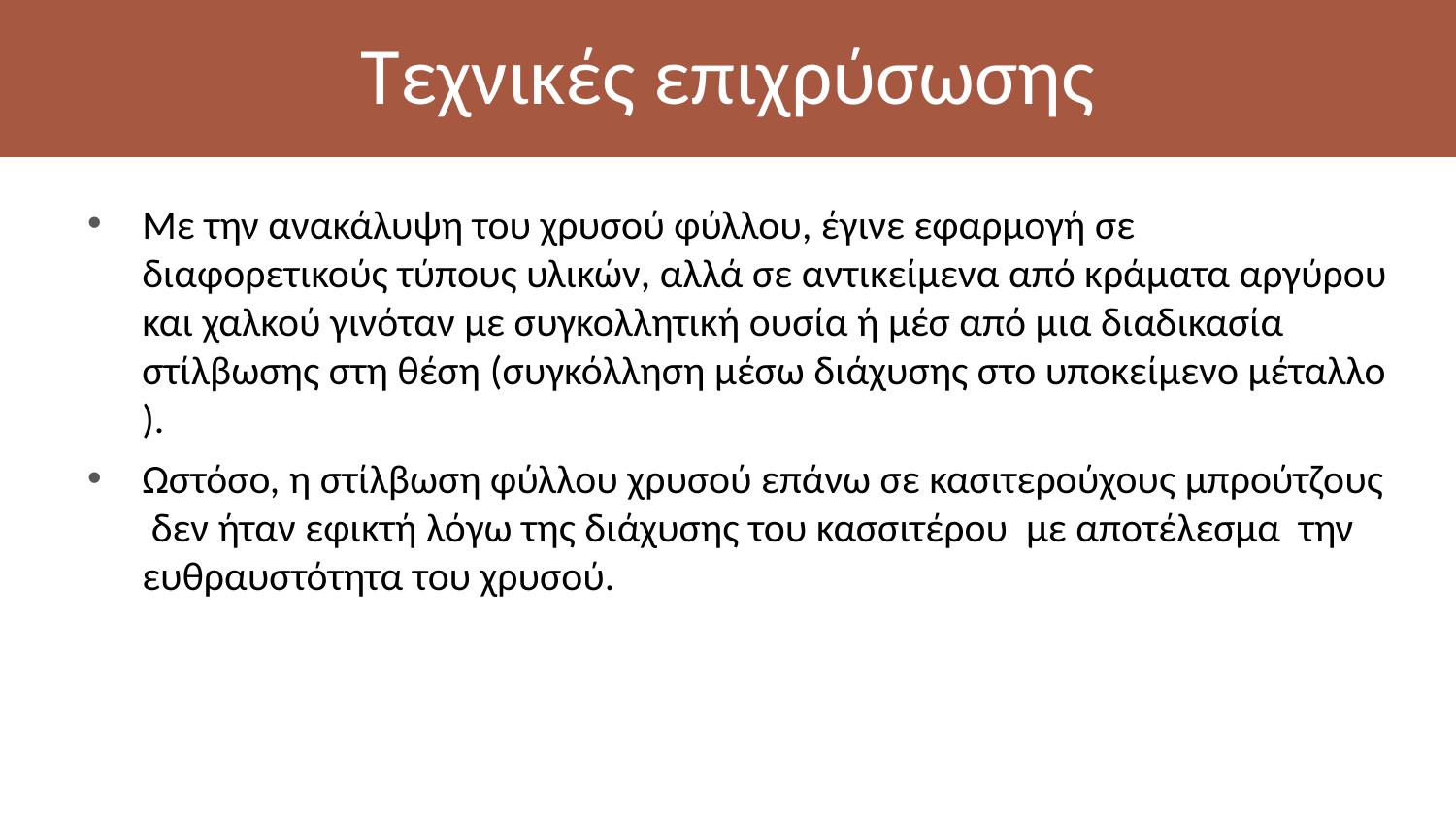

# Τεχνικές επιχρύσωσης
Με την ανακάλυψη του χρυσού φύλλου, έγινε εφαρμογή σε διαφορετικούς τύπους υλικών, αλλά σε αντικείμενα από κράματα αργύρου και χαλκού γινόταν με συγκολλητική ουσία ή μέσ από μια διαδικασία στίλβωσης στη θέση (συγκόλληση μέσω διάχυσης στο υποκείμενο μέταλλο ).
Ωστόσο, η στίλβωση φύλλου χρυσού επάνω σε κασιτερούχους μπρούτζους  δεν ήταν εφικτή λόγω της διάχυσης του κασσιτέρου  με αποτέλεσμα  την  ευθραυστότητα του χρυσού.